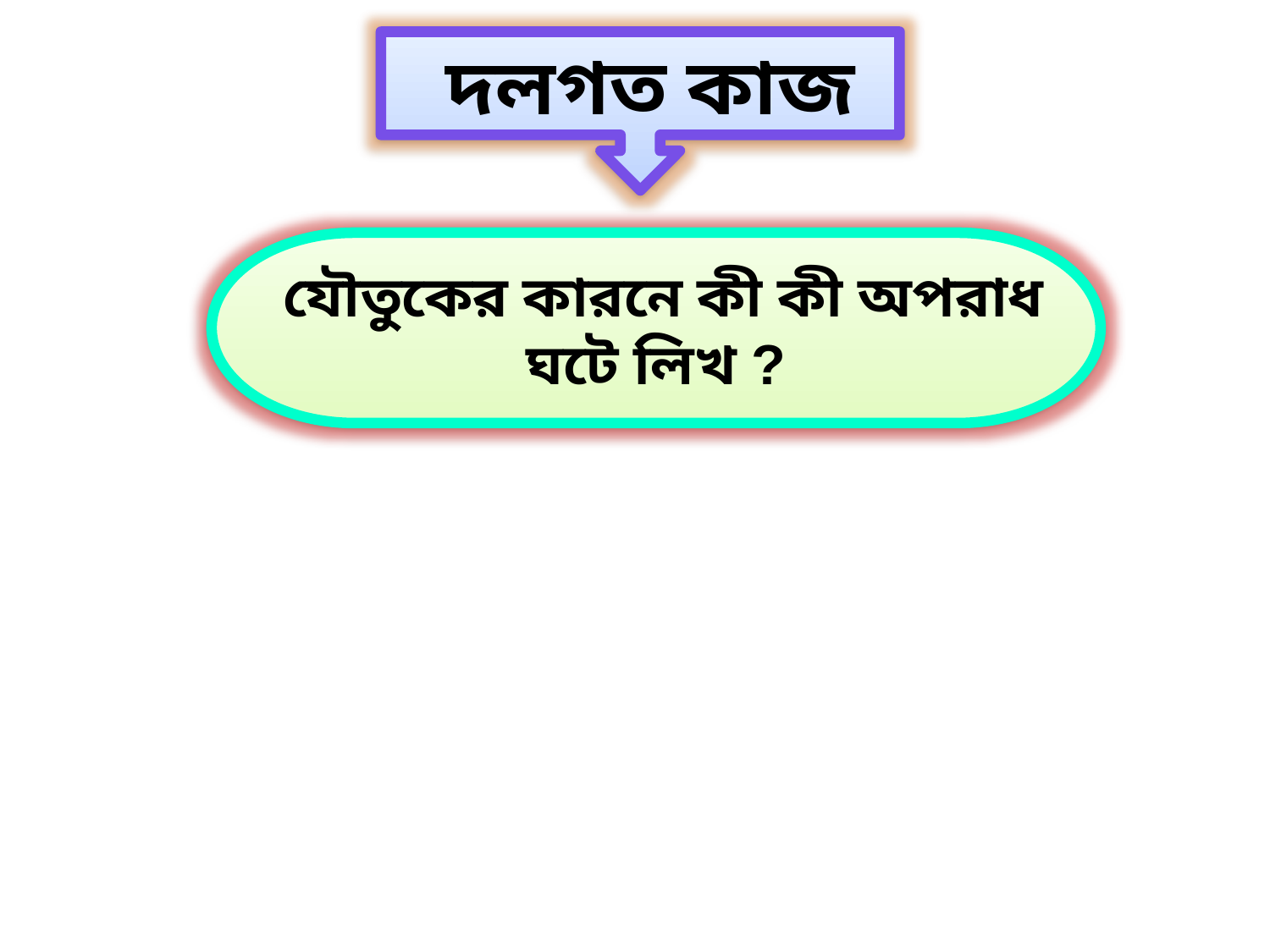

দলগত কাজ
 যৌতুকের কারনে কী কী অপরাধ ঘটে লিখ ?